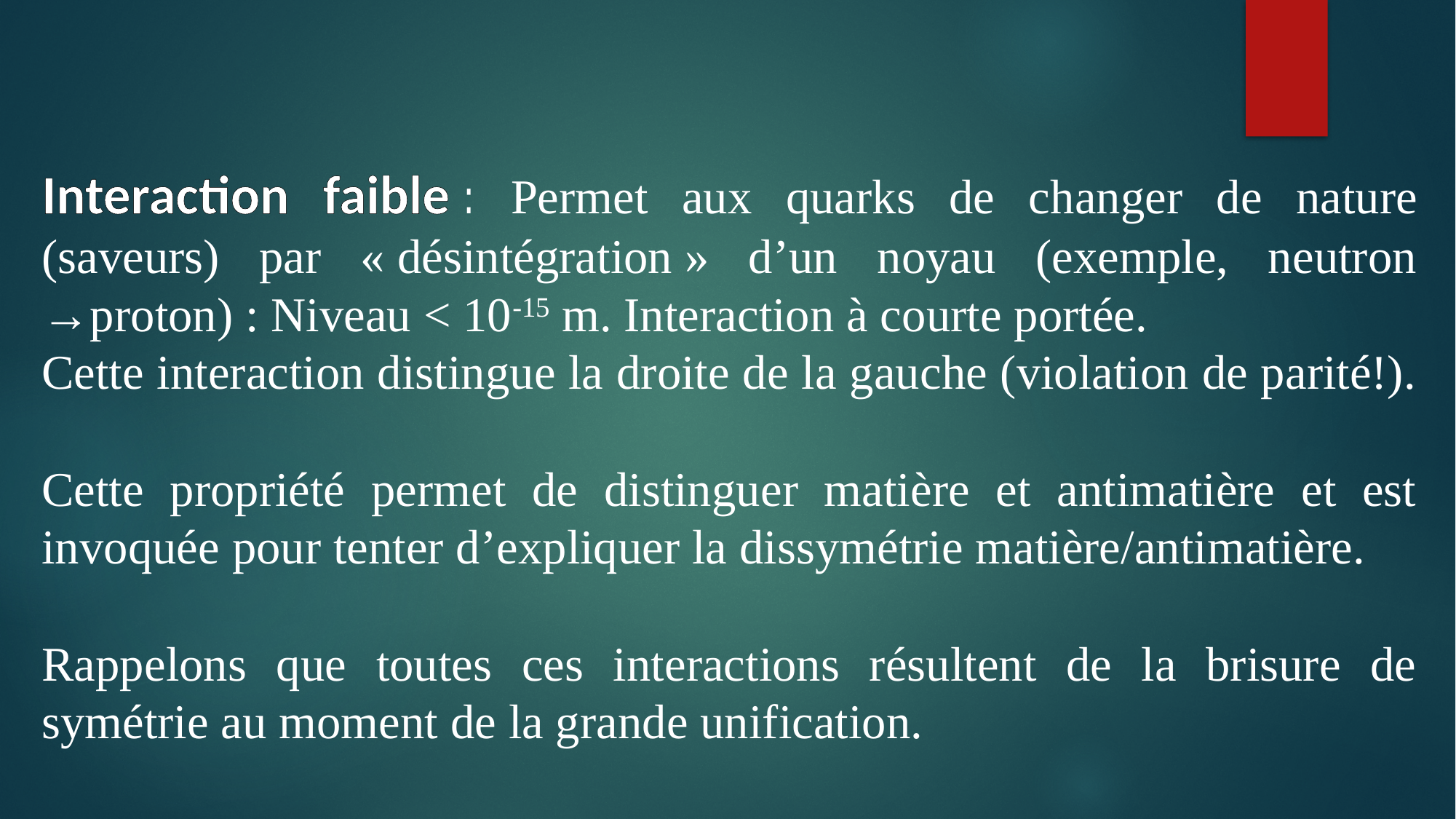

Interaction faible : Permet aux quarks de changer de nature (saveurs) par « désintégration » d’un noyau (exemple, neutron →proton) : Niveau < 10-15 m. Interaction à courte portée.
Cette interaction distingue la droite de la gauche (violation de parité!).

Cette propriété permet de distinguer matière et antimatière et est invoquée pour tenter d’expliquer la dissymétrie matière/antimatière.

Rappelons que toutes ces interactions résultent de la brisure de symétrie au moment de la grande unification.